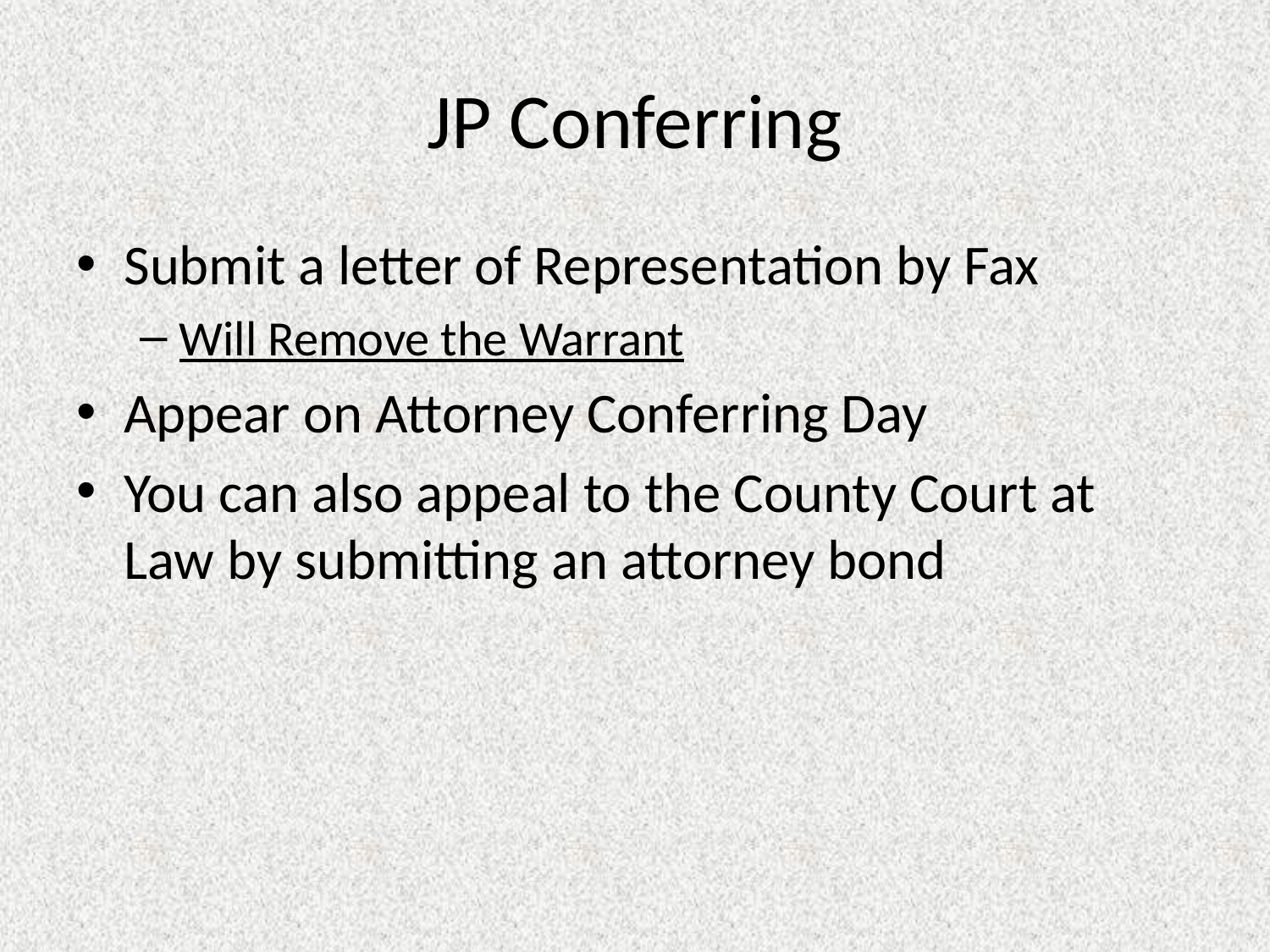

# JP Conferring
Submit a letter of Representation by Fax
Will Remove the Warrant
Appear on Attorney Conferring Day
You can also appeal to the County Court at Law by submitting an attorney bond